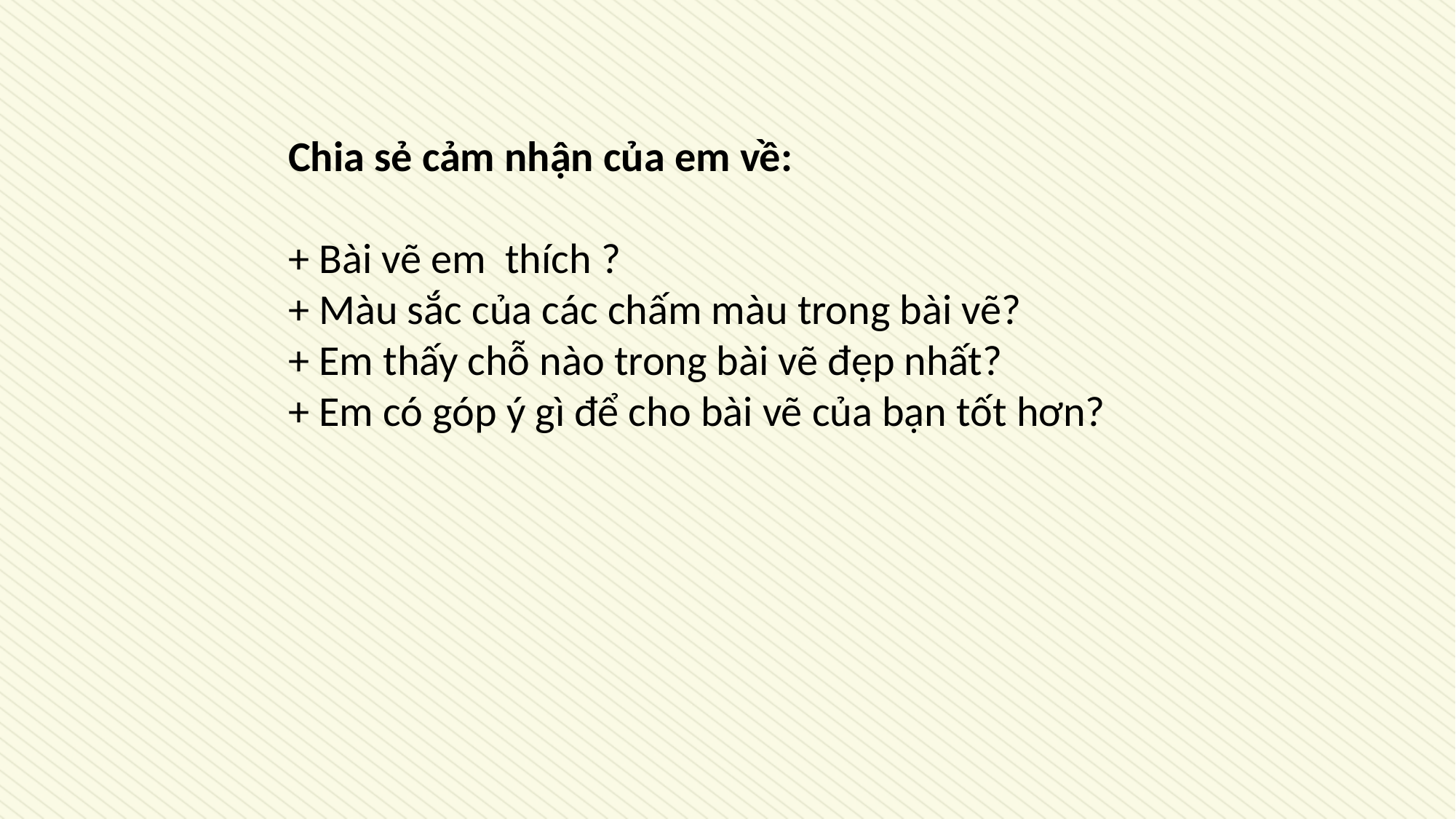

Chia sẻ cảm nhận của em về:

+ Bài vẽ em  thích ?
+ Màu sắc của các chấm màu trong bài vẽ?
+ Em thấy chỗ nào trong bài vẽ đẹp nhất?
+ Em có góp ý gì để cho bài vẽ của bạn tốt hơn?